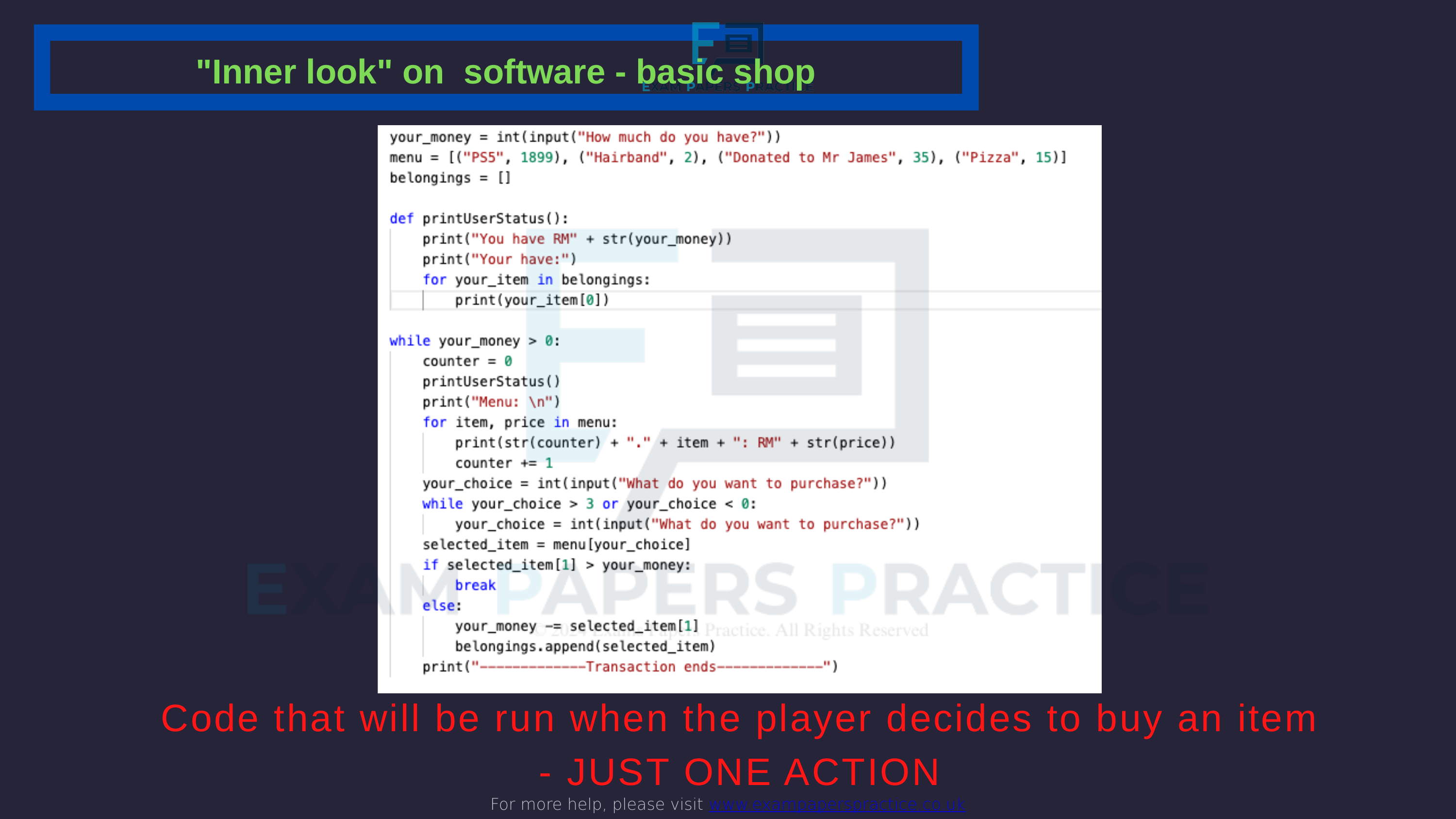

For more help, please visit www.exampaperspractice.co.uk

"Inner look" on  software - basic shop

Code that will be run when the player decides to buy an item
- JUST ONE ACTION